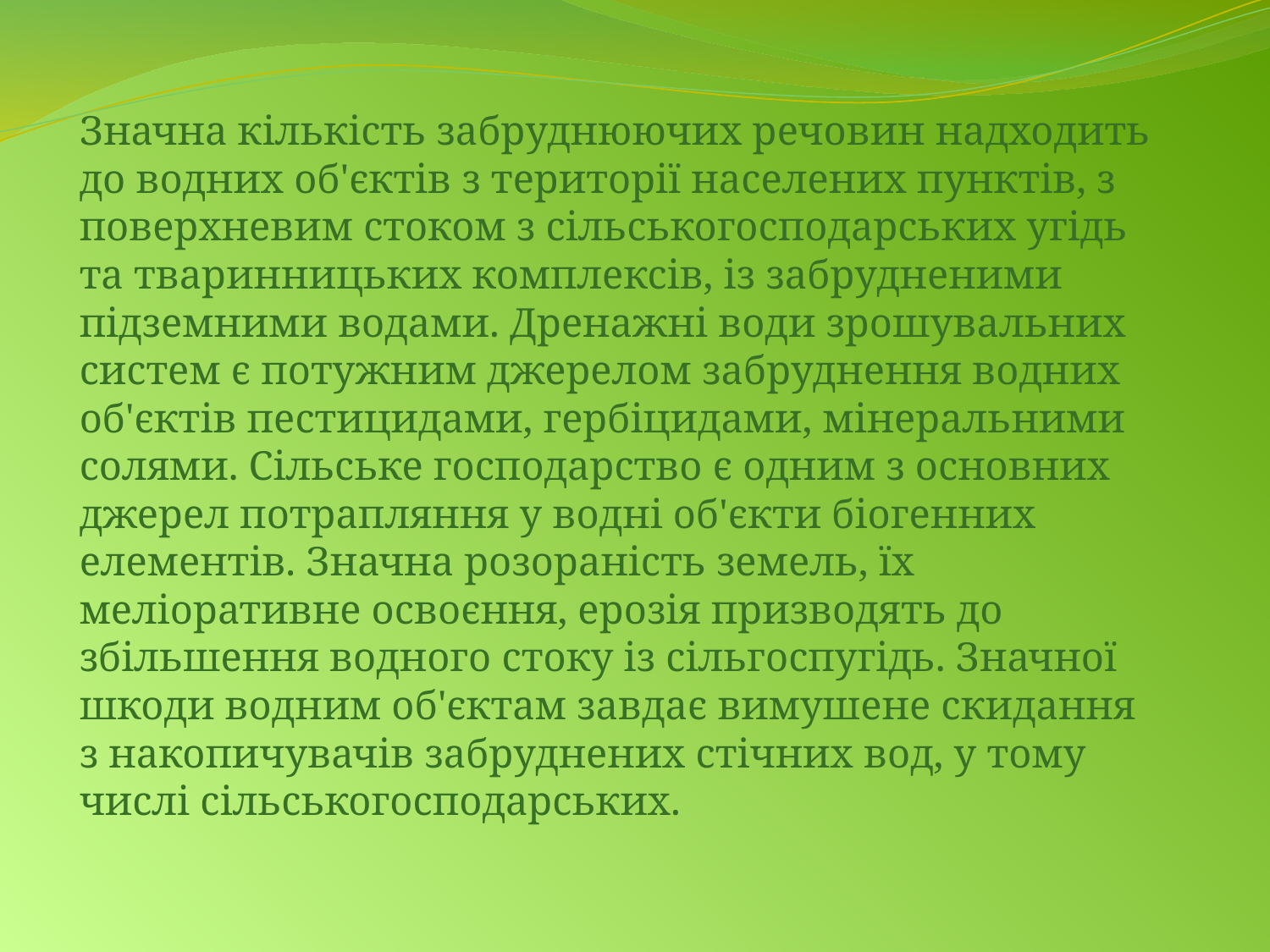

Значна кількість забруднюючих речовин надходить до водних об'єктів з території населених пунктів, з поверхневим стоком з сільськогосподарських угідь та тваринницьких комплексів, із забрудненими підземними водами. Дренажні води зрошувальних систем є потужним джерелом забруднення водних об'єктів пестицидами, гербіцидами, мінеральними солями. Сільське господарство є одним з основних джерел потрапляння у водні об'єкти біогенних елементів. Значна розораність земель, їх меліоративне освоєння, ерозія призводять до збільшення водного стоку із сільгоспугідь. Значної шкоди водним об'єктам завдає вимушене скидання з накопичувачів забруднених стічних вод, у тому числі сільськогосподарських.